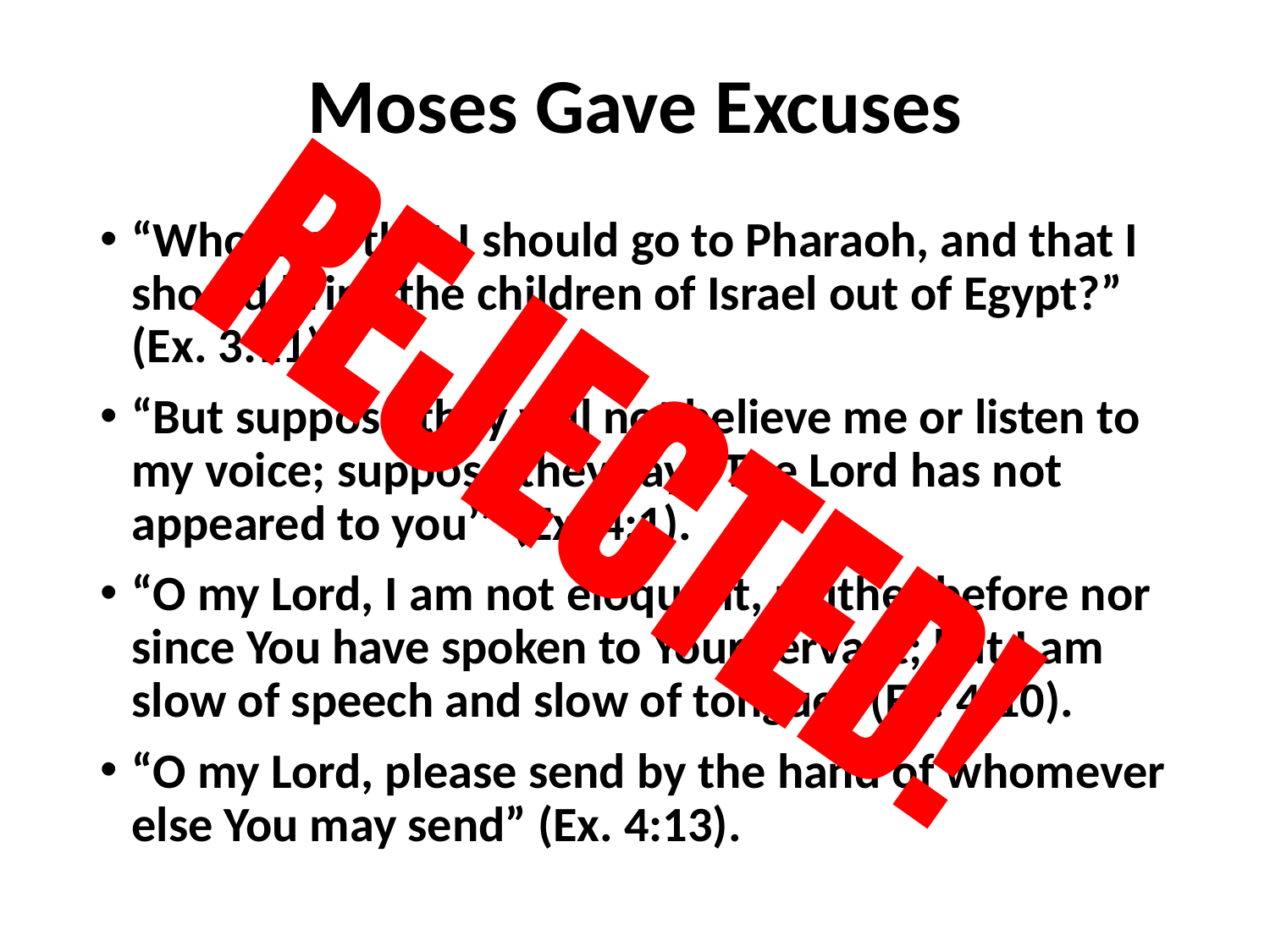

# Moses Gave Excuses
“Who am I that I should go to Pharaoh, and that I should bring the children of Israel out of Egypt?” (Ex. 3:11).
“But suppose they will not believe me or listen to my voice; suppose they say, ‘The Lord has not appeared to you’” (Ex. 4:1).
“O my Lord, I am not eloquent, neither before nor since You have spoken to Your servant; but I am slow of speech and slow of tongue” (Ex. 4:10).
“O my Lord, please send by the hand of whomever else You may send” (Ex. 4:13).
REJECTED!